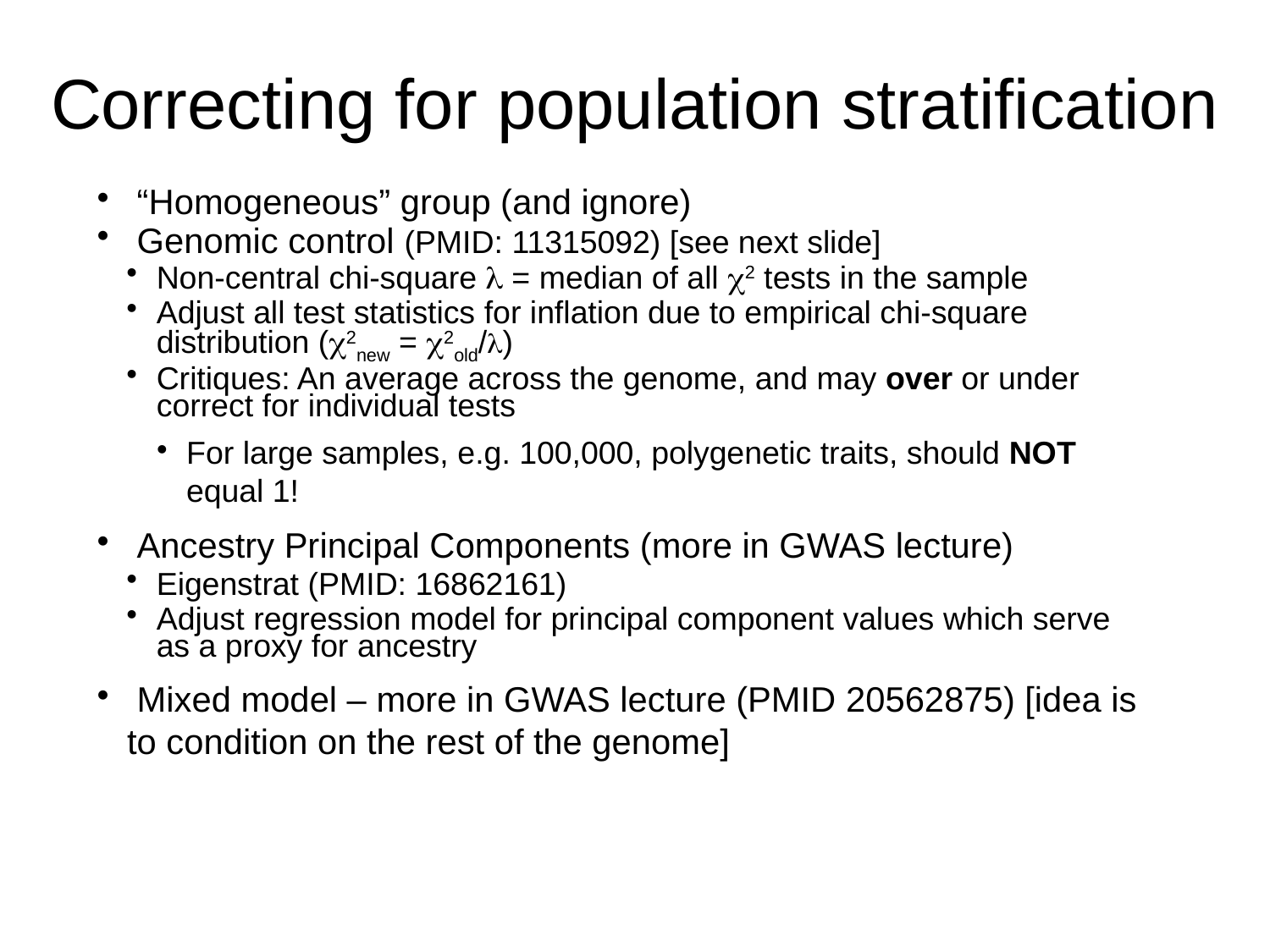

Correcting for population stratification
 “Homogeneous” group (and ignore)
 Genomic control (PMID: 11315092) [see next slide]
Non-central chi-square λ = median of all χ2 tests in the sample
Adjust all test statistics for inflation due to empirical chi-square distribution (χ2new = χ2old/λ)
Critiques: An average across the genome, and may over or under correct for individual tests
For large samples, e.g. 100,000, polygenetic traits, should NOT equal 1!
 Ancestry Principal Components (more in GWAS lecture)
Eigenstrat (PMID: 16862161)
Adjust regression model for principal component values which serve as a proxy for ancestry
 Mixed model – more in GWAS lecture (PMID 20562875) [idea is to condition on the rest of the genome]